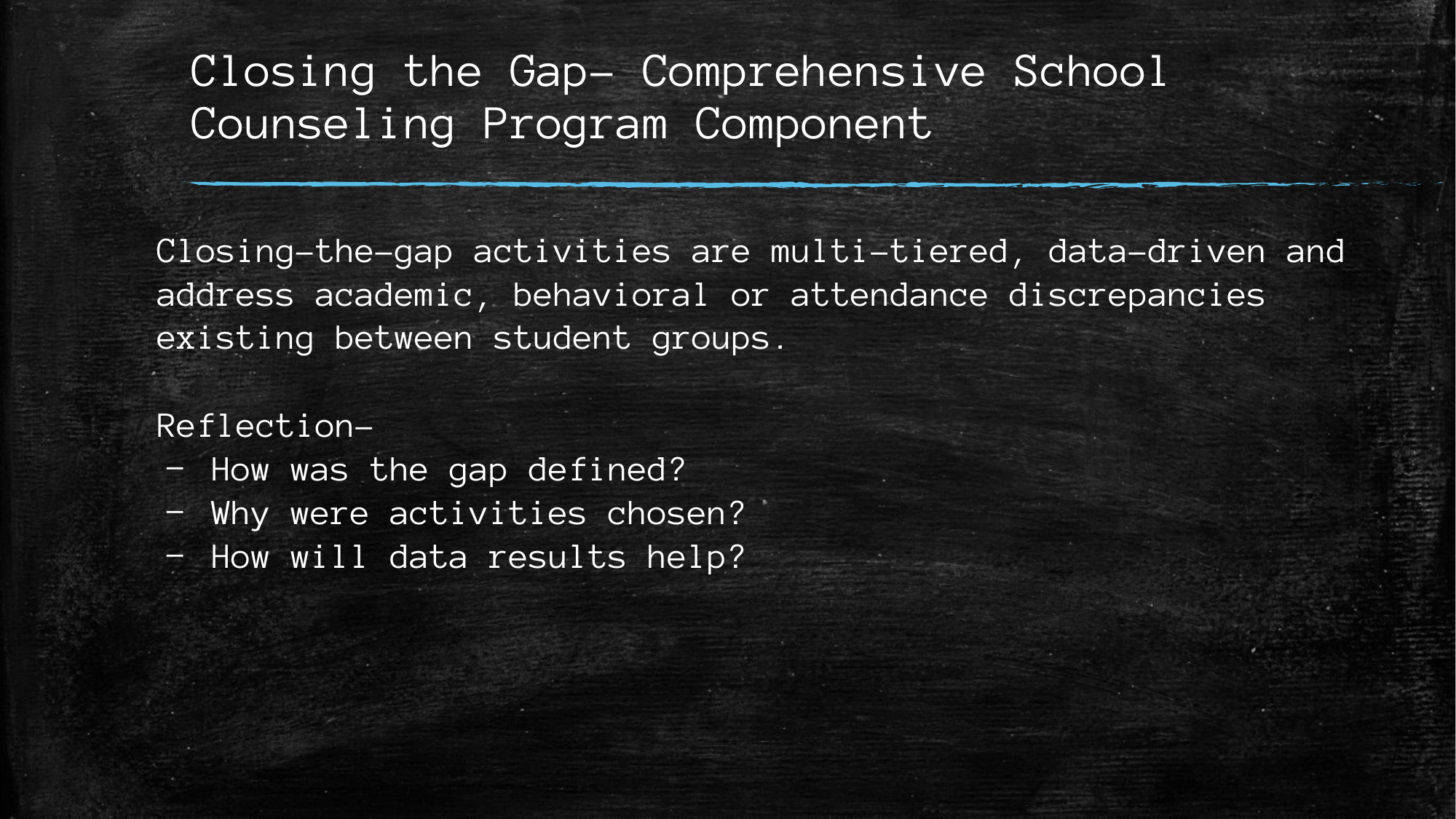

# Closing the Gap- Comprehensive School Counseling Program Component
Closing-the-gap activities are multi-tiered, data-driven and address academic, behavioral or attendance discrepancies existing between student groups.

Reflection-
How was the gap defined?
Why were activities chosen?
How will data results help?